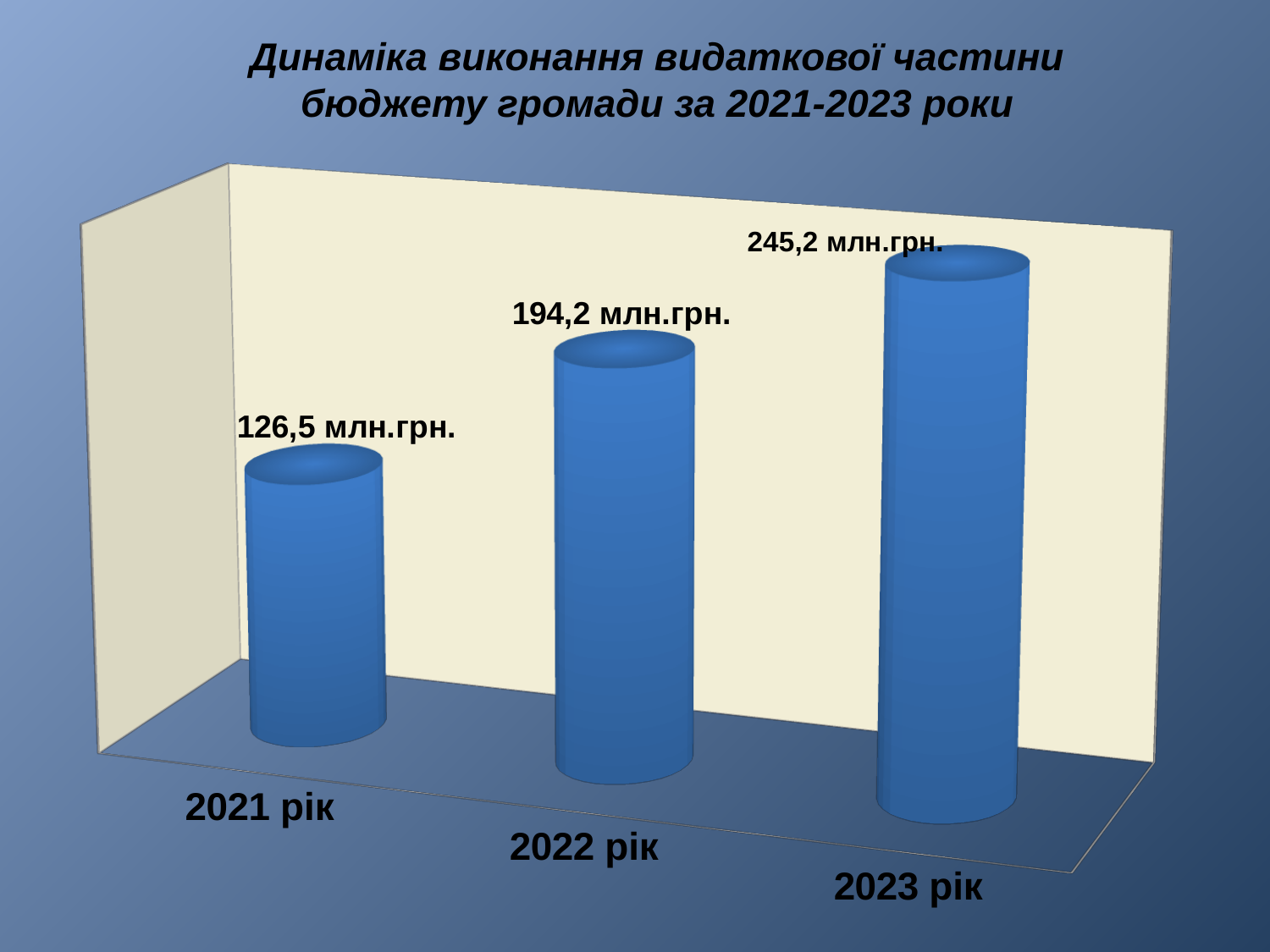

Динаміка виконання видаткової частини бюджету громади за 2021-2023 роки

[unsupported chart]